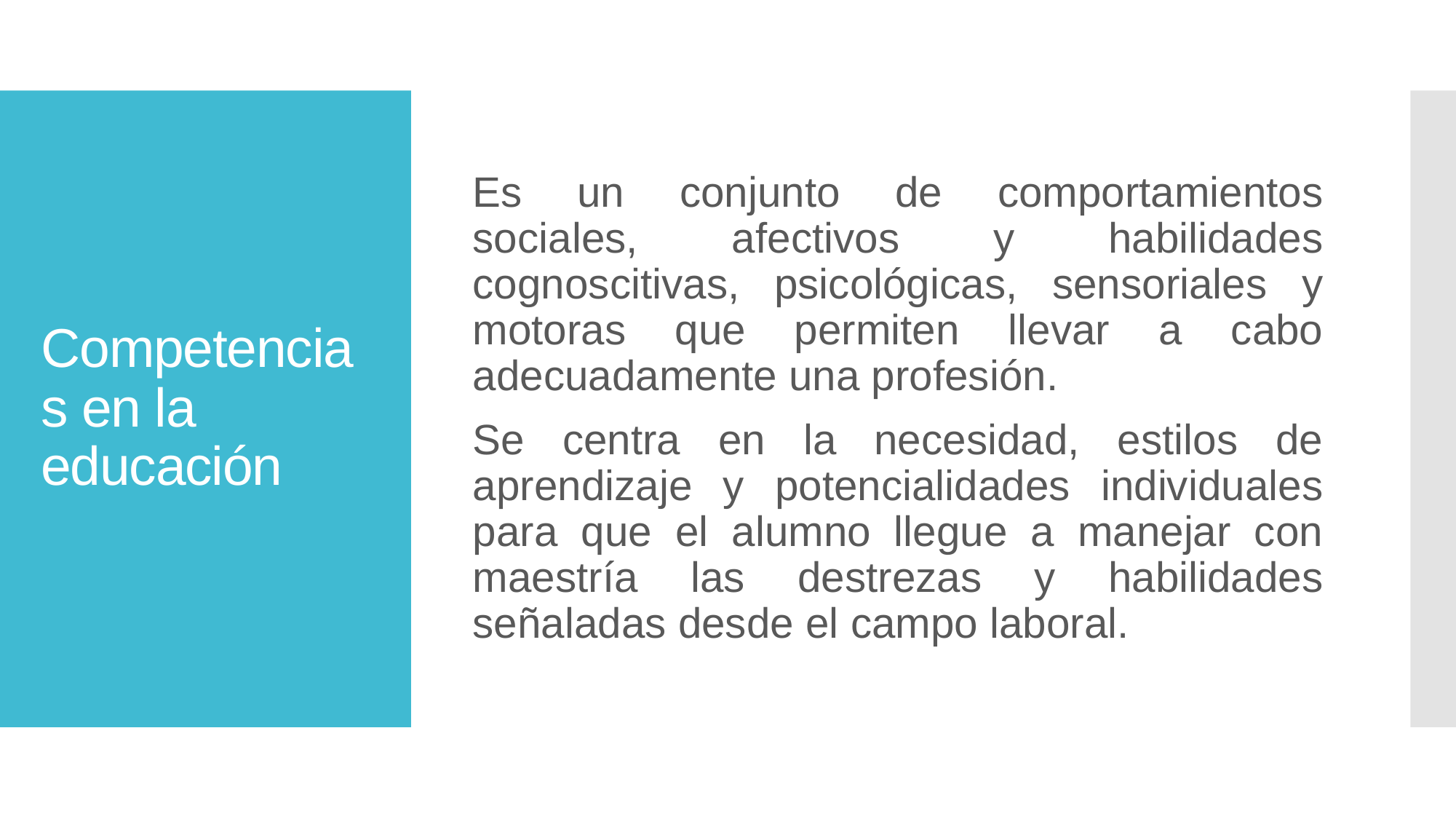

Es un conjunto de comportamientos sociales, afectivos y habilidades cognoscitivas, psicológicas, sensoriales y motoras que permiten llevar a cabo adecuadamente una profesión.
Se centra en la necesidad, estilos de aprendizaje y potencialidades individuales para que el alumno llegue a manejar con maestría las destrezas y habilidades señaladas desde el campo laboral.
# Competencias en la educación